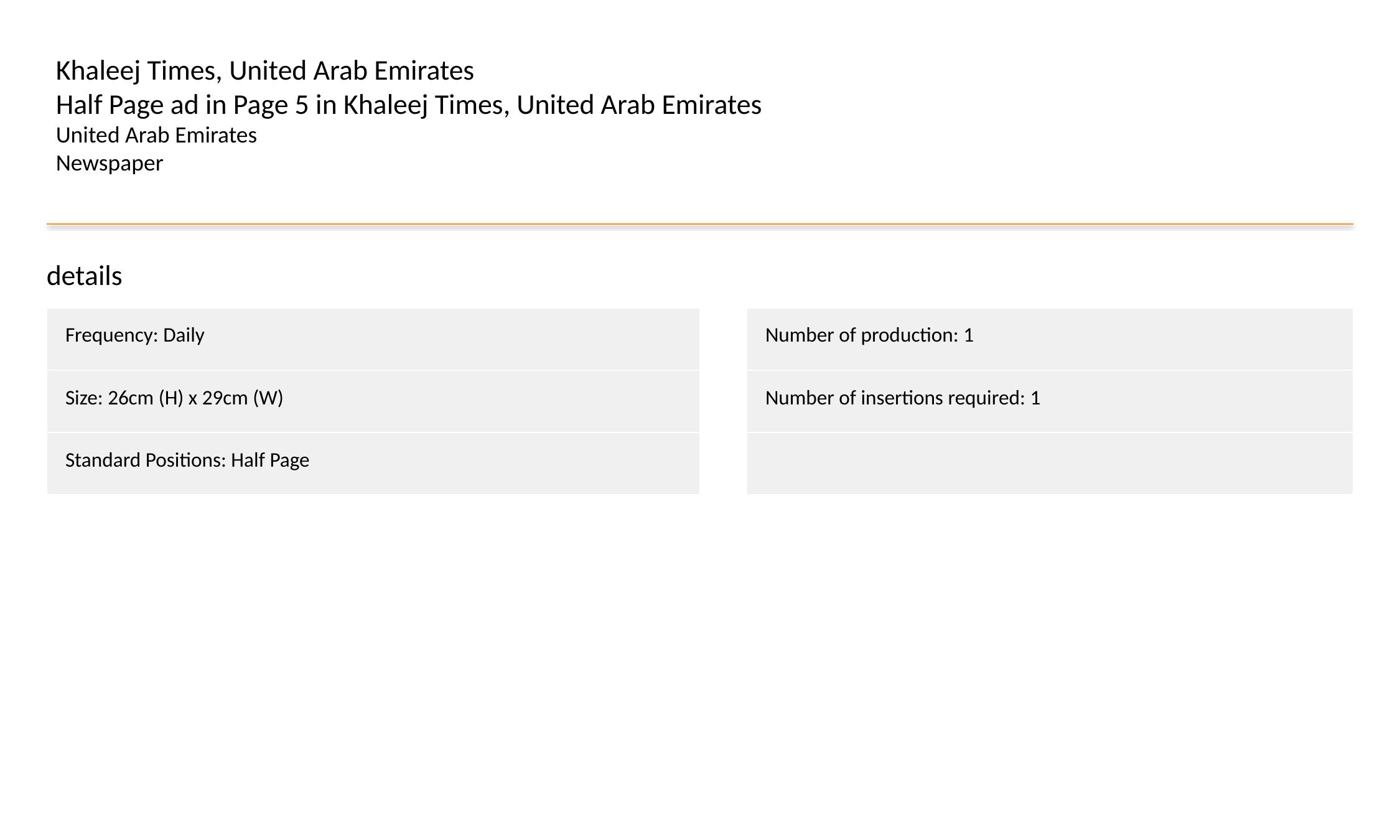

Khaleej Times, United Arab Emirates
Half Page ad in Page 5 in Khaleej Times, United Arab Emirates
United Arab Emirates
Newspaper

details
| Frequency: Daily |
| --- |
| Size: 26cm (H) x 29cm (W) |
| Standard Positions: Half Page |
| Number of production: 1 |
| --- |
| Number of insertions required: 1 |
|  |
#